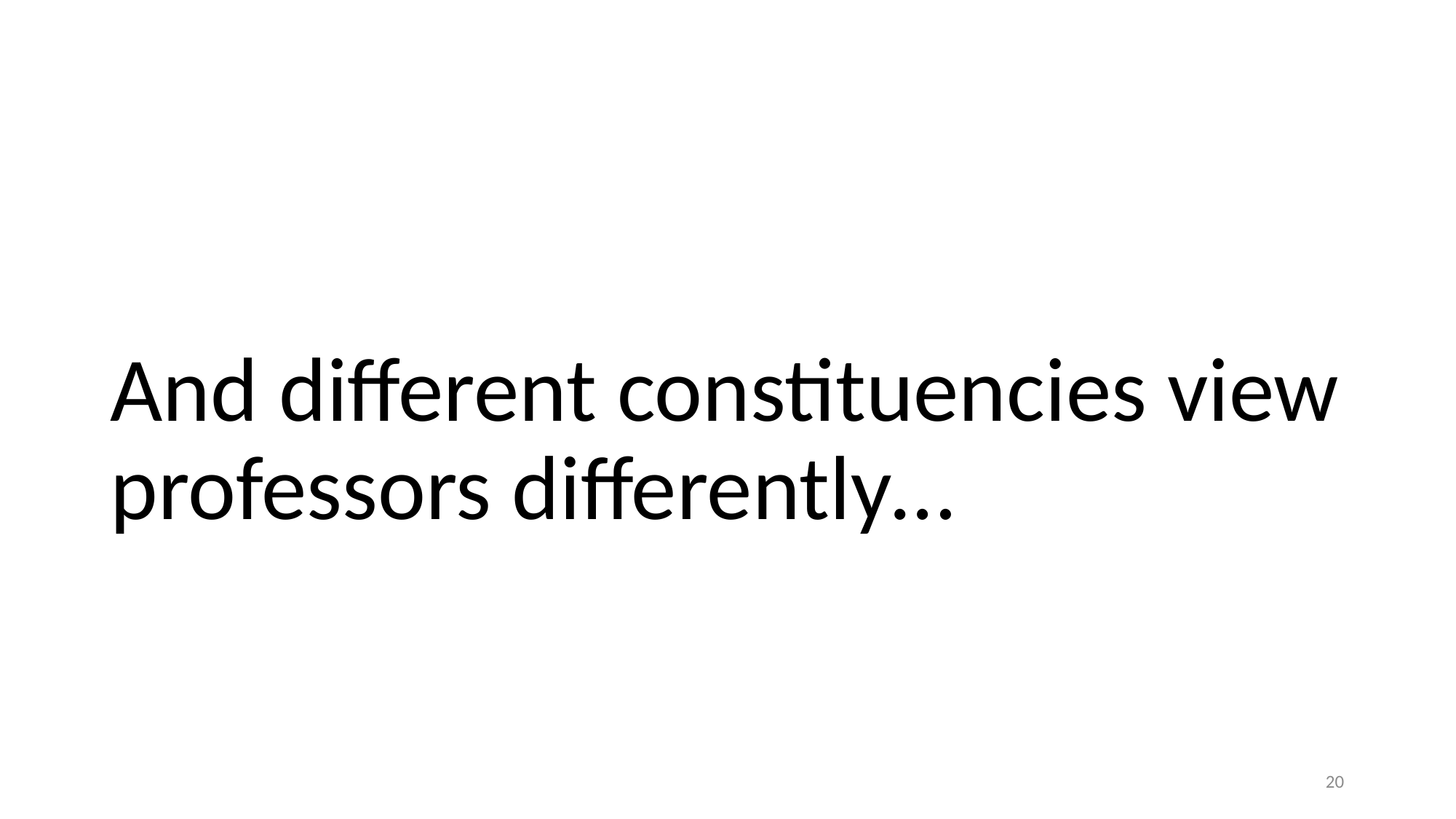

# And different constituencies view professors differently…

20